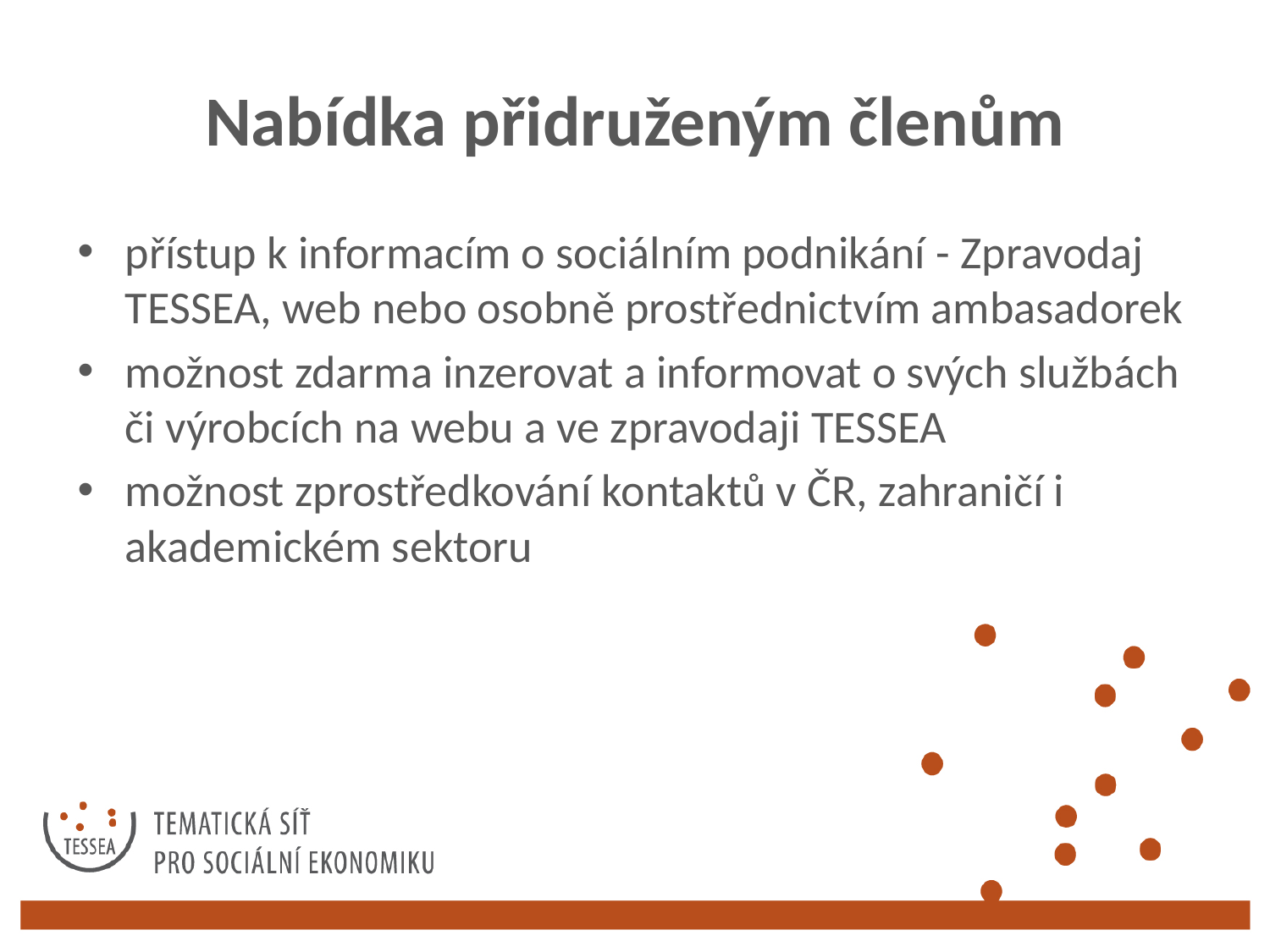

# Nabídka přidruženým členům
přístup k informacím o sociálním podnikání - Zpravodaj TESSEA, web nebo osobně prostřednictvím ambasadorek
možnost zdarma inzerovat a informovat o svých službách či výrobcích na webu a ve zpravodaji TESSEA
možnost zprostředkování kontaktů v ČR, zahraničí i akademickém sektoru